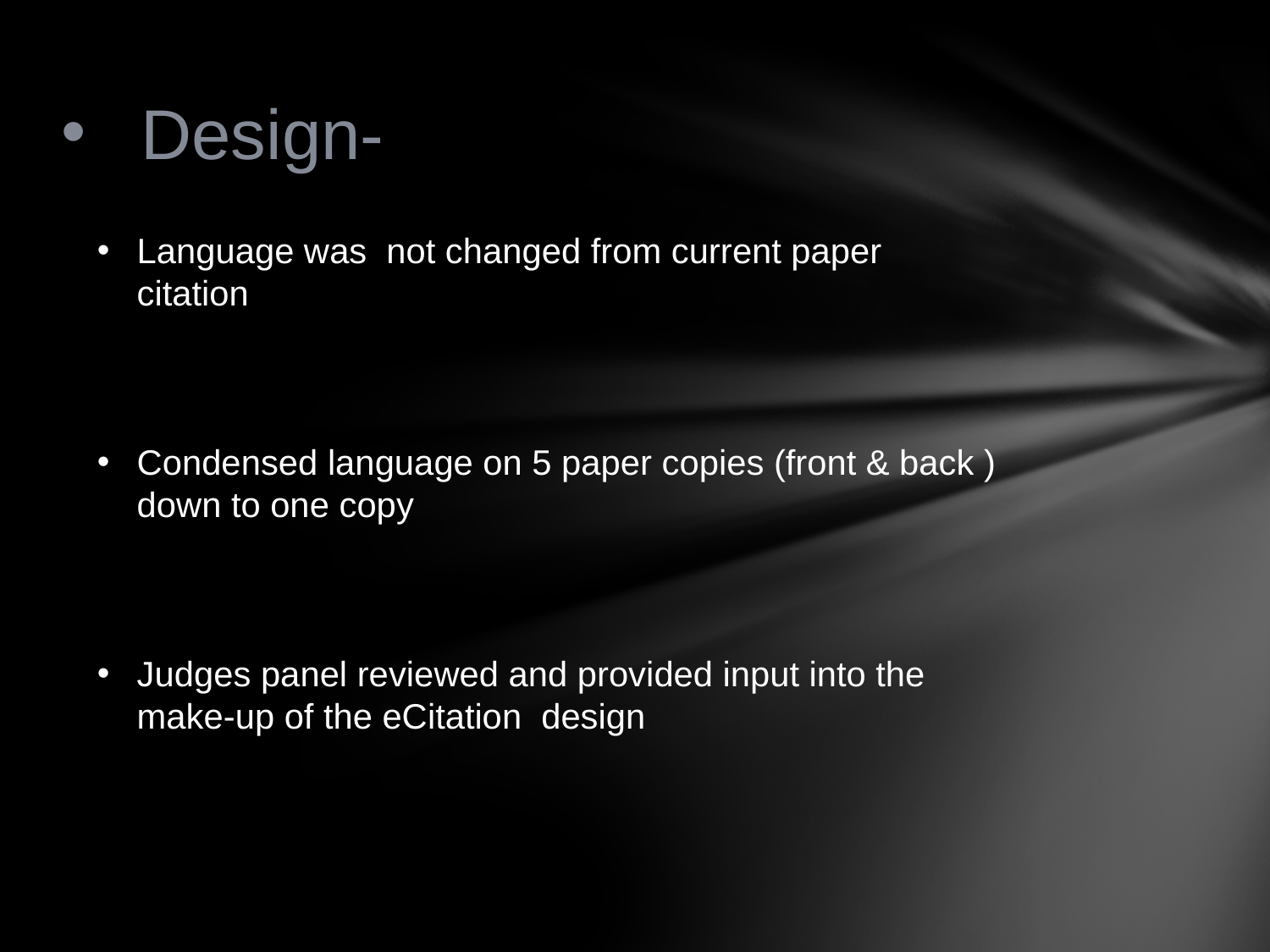

# Design-
Language was  not changed from current paper citation

Condensed language on 5 paper copies (front & back ) down to one copy

Judges panel reviewed and provided input into the make-up of the eCitation  design